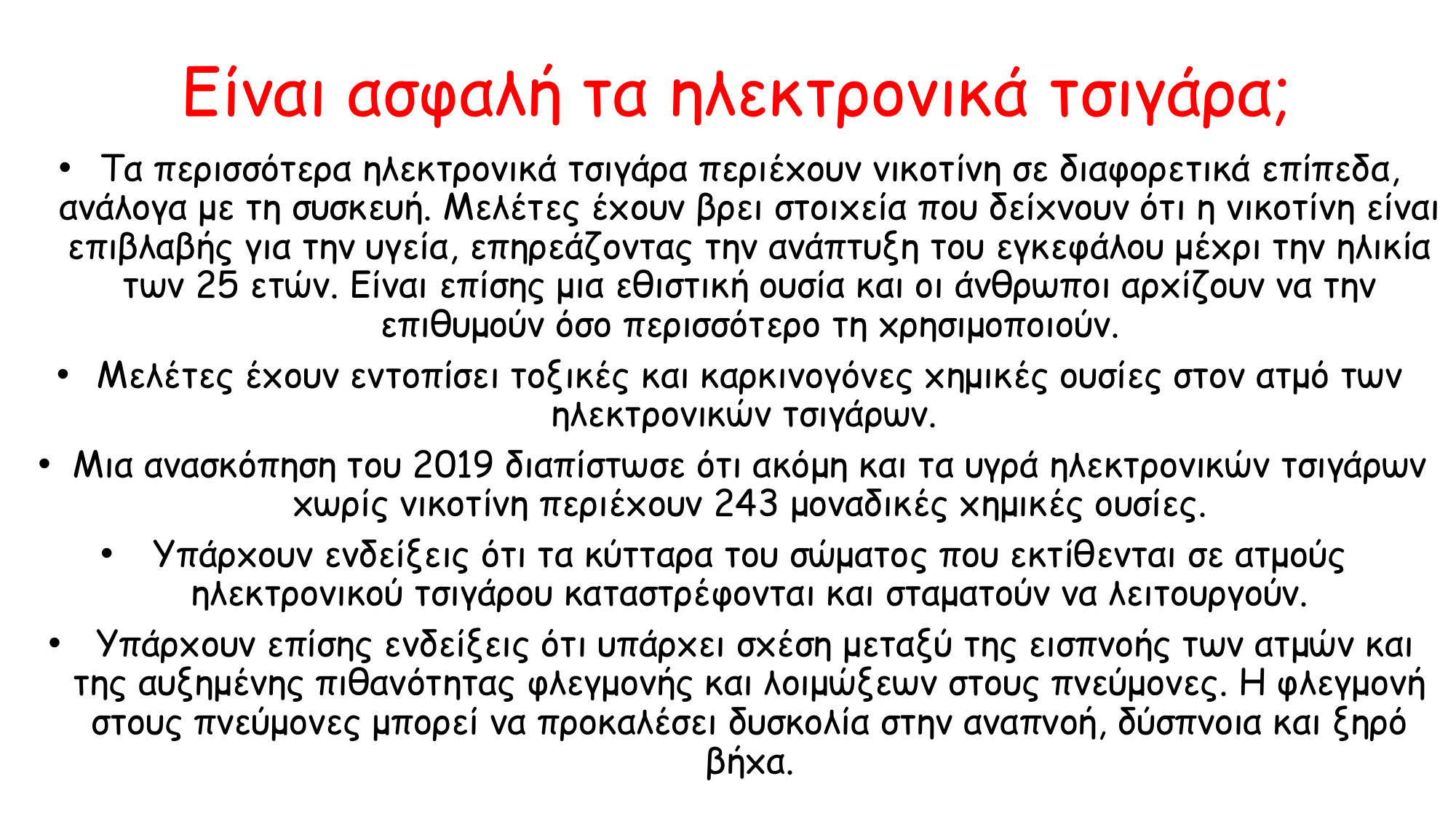

# Είναι ασφαλή τα ηλεκτρονικά τσιγάρα;
Τα περισσότερα ηλεκτρονικά τσιγάρα περιέχουν νικοτίνη σε διαφορετικά επίπεδα, ανάλογα με τη συσκευή. Μελέτες έχουν βρει στοιχεία που δείχνουν ότι η νικοτίνη είναι επιβλαβής για την υγεία, επηρεάζοντας την ανάπτυξη του εγκεφάλου μέχρι την ηλικία των 25 ετών. Είναι επίσης μια εθιστική ουσία και οι άνθρωποι αρχίζουν να την επιθυμούν όσο περισσότερο τη χρησιμοποιούν.
Μελέτες έχουν εντοπίσει τοξικές και καρκινογόνες χημικές ουσίες στον ατμό των ηλεκτρονικών τσιγάρων.
Μια ανασκόπηση του 2019 διαπίστωσε ότι ακόμη και τα υγρά ηλεκτρονικών τσιγάρων χωρίς νικοτίνη περιέχουν 243 μοναδικές χημικές ουσίες.
Υπάρχουν ενδείξεις ότι τα κύτταρα του σώματος που εκτίθενται σε ατμούς ηλεκτρονικού τσιγάρου καταστρέφονται και σταματούν να λειτουργούν.
 Υπάρχουν επίσης ενδείξεις ότι υπάρχει σχέση μεταξύ της εισπνοής των ατμών και της αυξημένης πιθανότητας φλεγμονής και λοιμώξεων στους πνεύμονες. Η φλεγμονή στους πνεύμονες μπορεί να προκαλέσει δυσκολία στην αναπνοή, δύσπνοια και ξηρό βήχα.